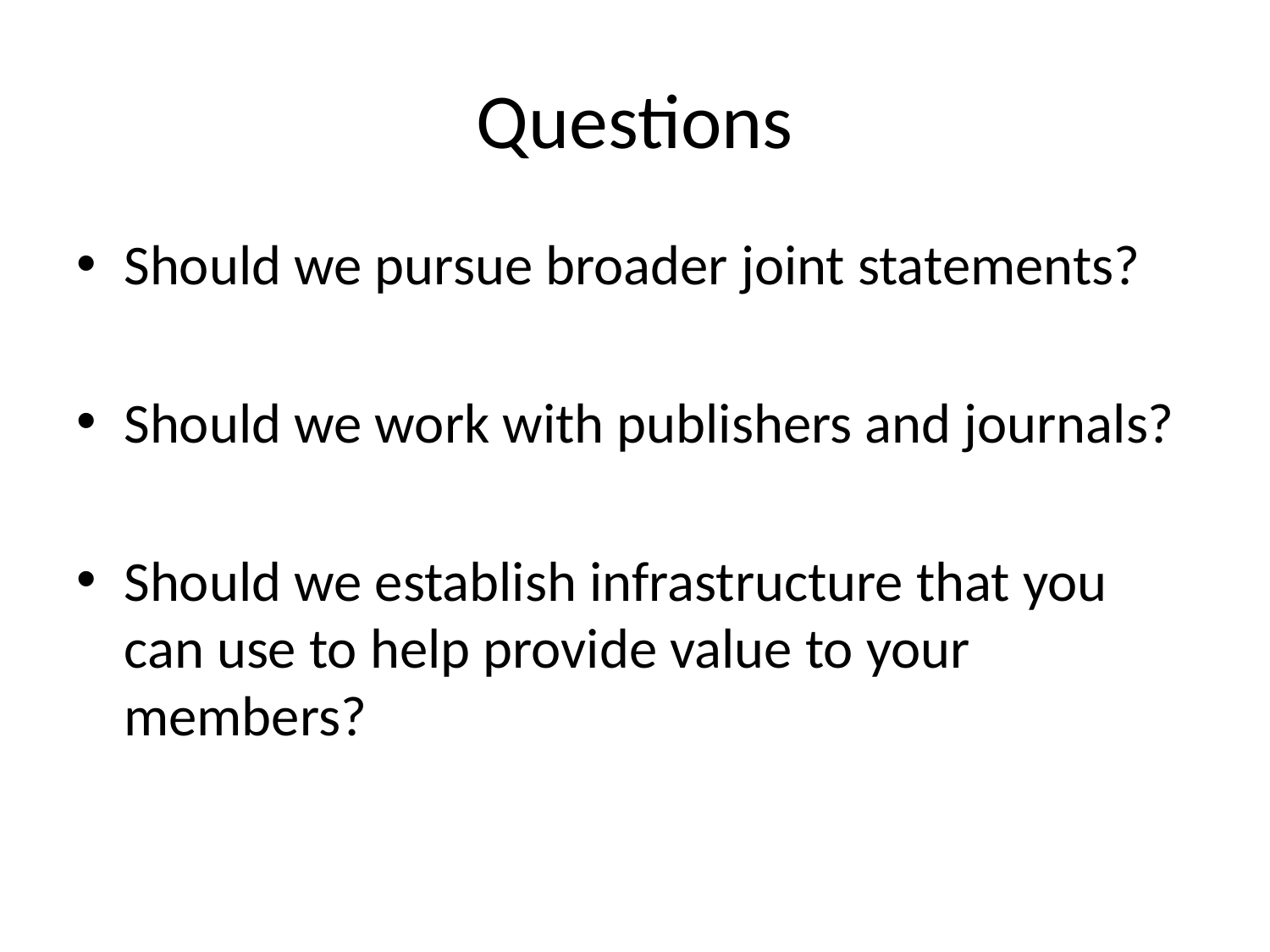

# Questions
Should we pursue broader joint statements?

Should we work with publishers and journals?

Should we establish infrastructure that you can use to help provide value to your members?